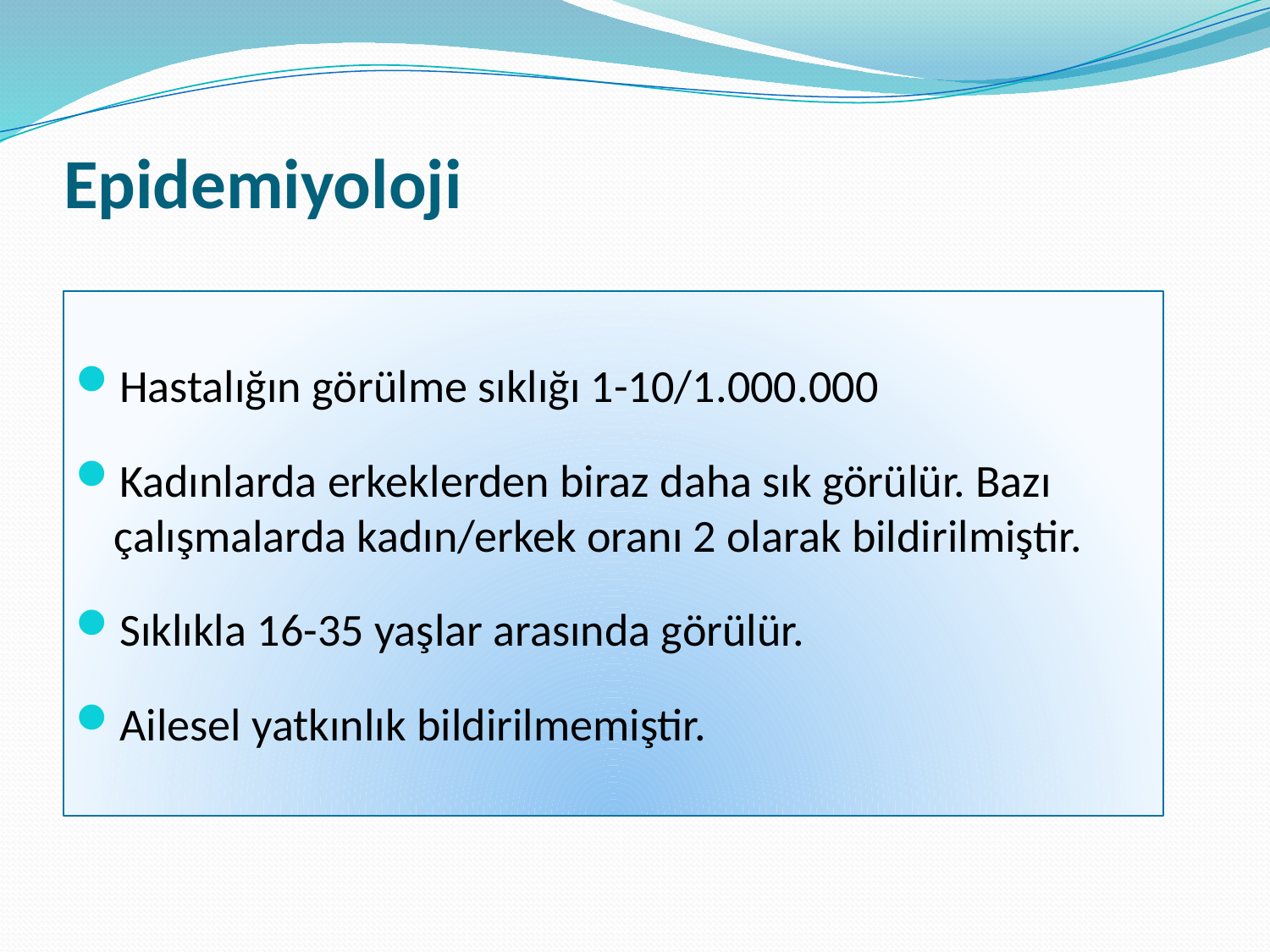

# Epidemiyoloji
Hastalığın görülme sıklığı 1-10/1.000.000

Kadınlarda erkeklerden biraz daha sık görülür. Bazı çalışmalarda kadın/erkek oranı 2 olarak bildirilmiştir.

Sıklıkla 16-35 yaşlar arasında görülür.

Ailesel yatkınlık bildirilmemiştir.